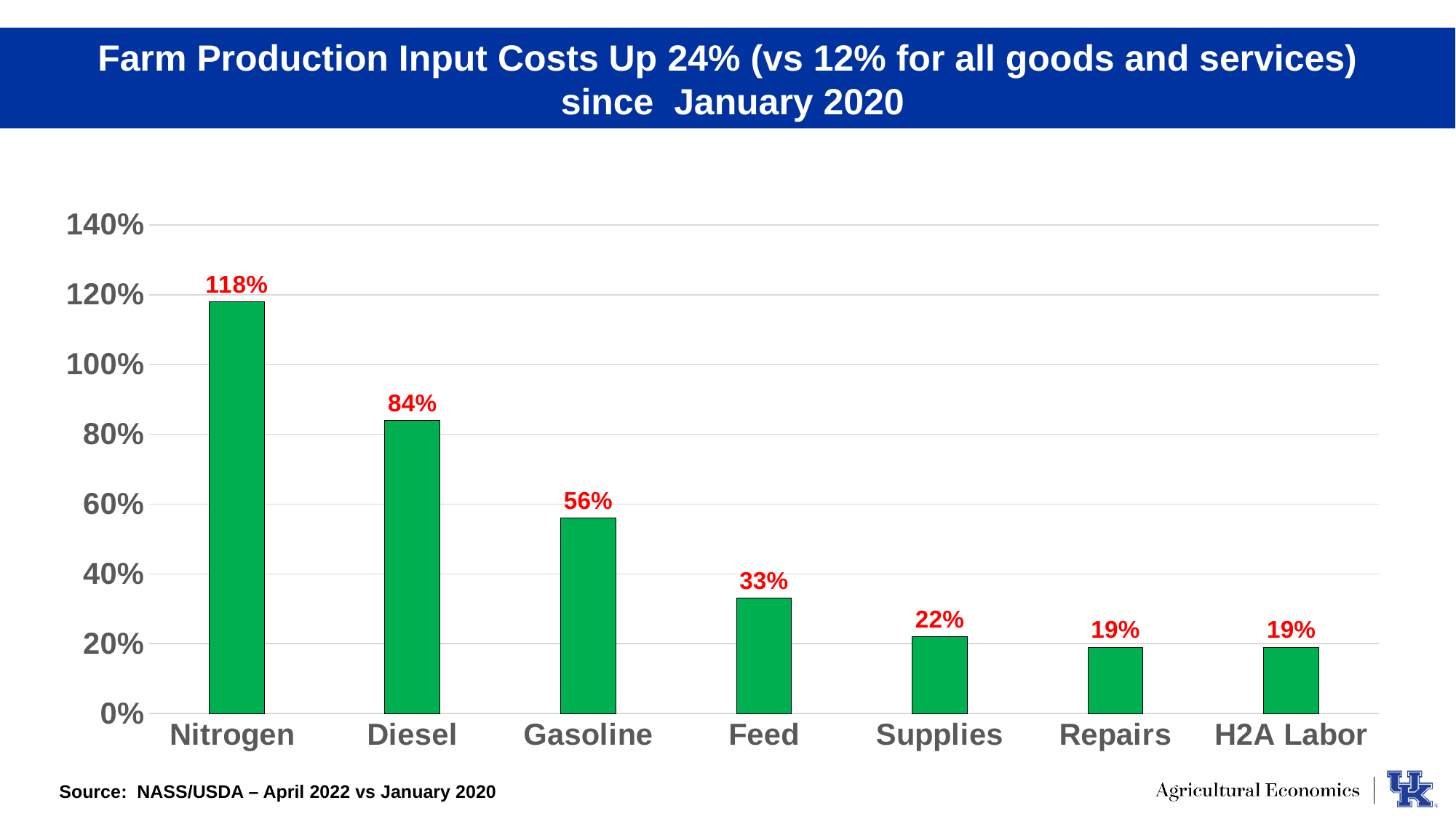

Farm Production Input Costs Up 24% (vs 12% for all goods and services)
 since  January 2020

### Chart

| Category |  |
|---|---|
| Nitrogen  | 1.18 |
| Diesel | 0.84 |
| Gasoline | 0.56 |
| Feed | 0.33 |
| Supplies | 0.22 |
| Repairs | 0.19 |
| H2A Labor | 0.19 |
Source:  NASS/USDA – April 2022 vs January 2020